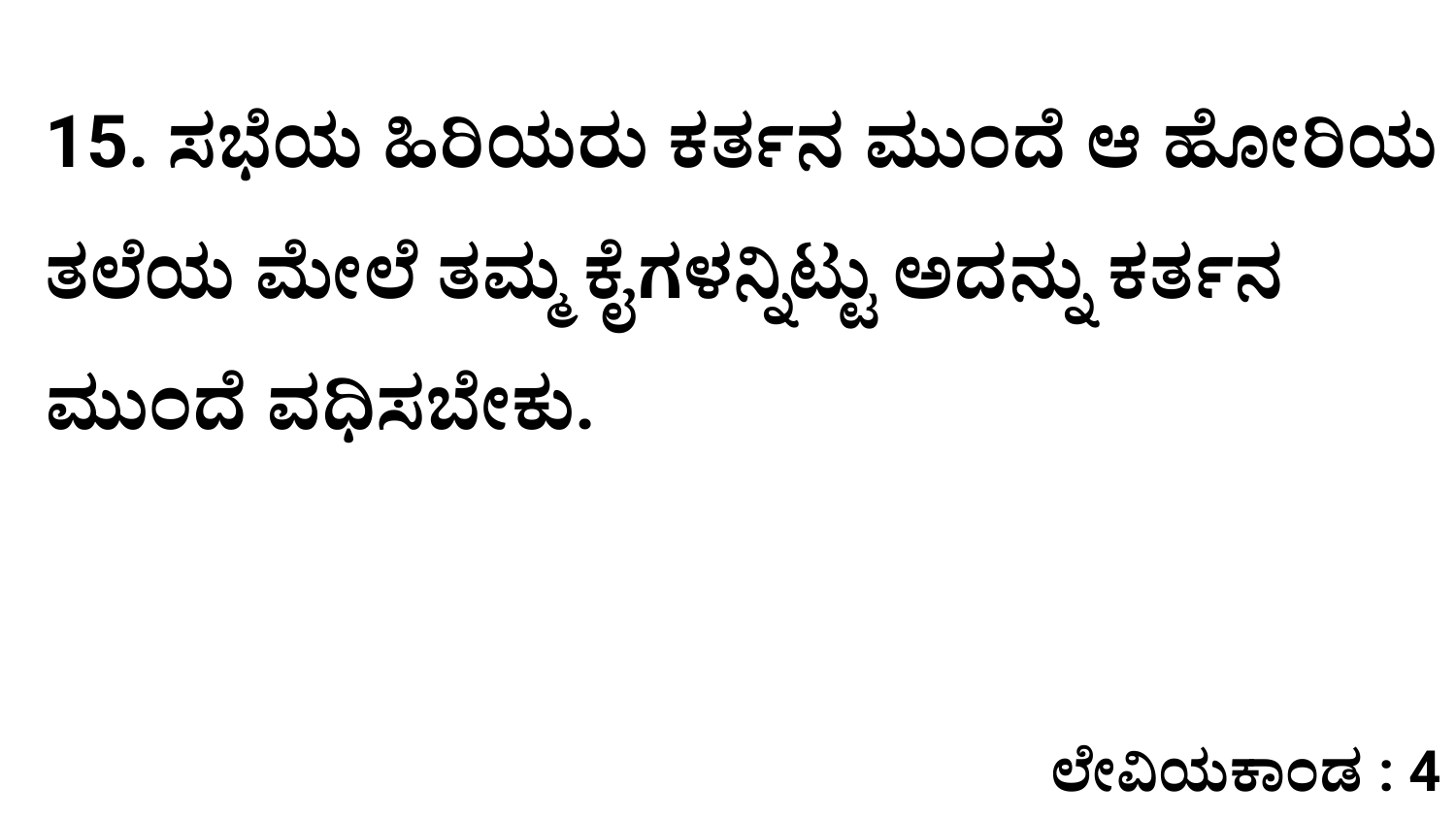

15. ಸಭೆಯ ಹಿರಿಯರು ಕರ್ತನ ಮುಂದೆ ಆ ಹೋರಿಯ ತಲೆಯ ಮೇಲೆ ತಮ್ಮ ಕೈಗಳನ್ನಿಟ್ಟು ಅದನ್ನು ಕರ್ತನ ಮುಂದೆ ವಧಿಸಬೇಕು.
ಲೇವಿಯಕಾಂಡ : 4